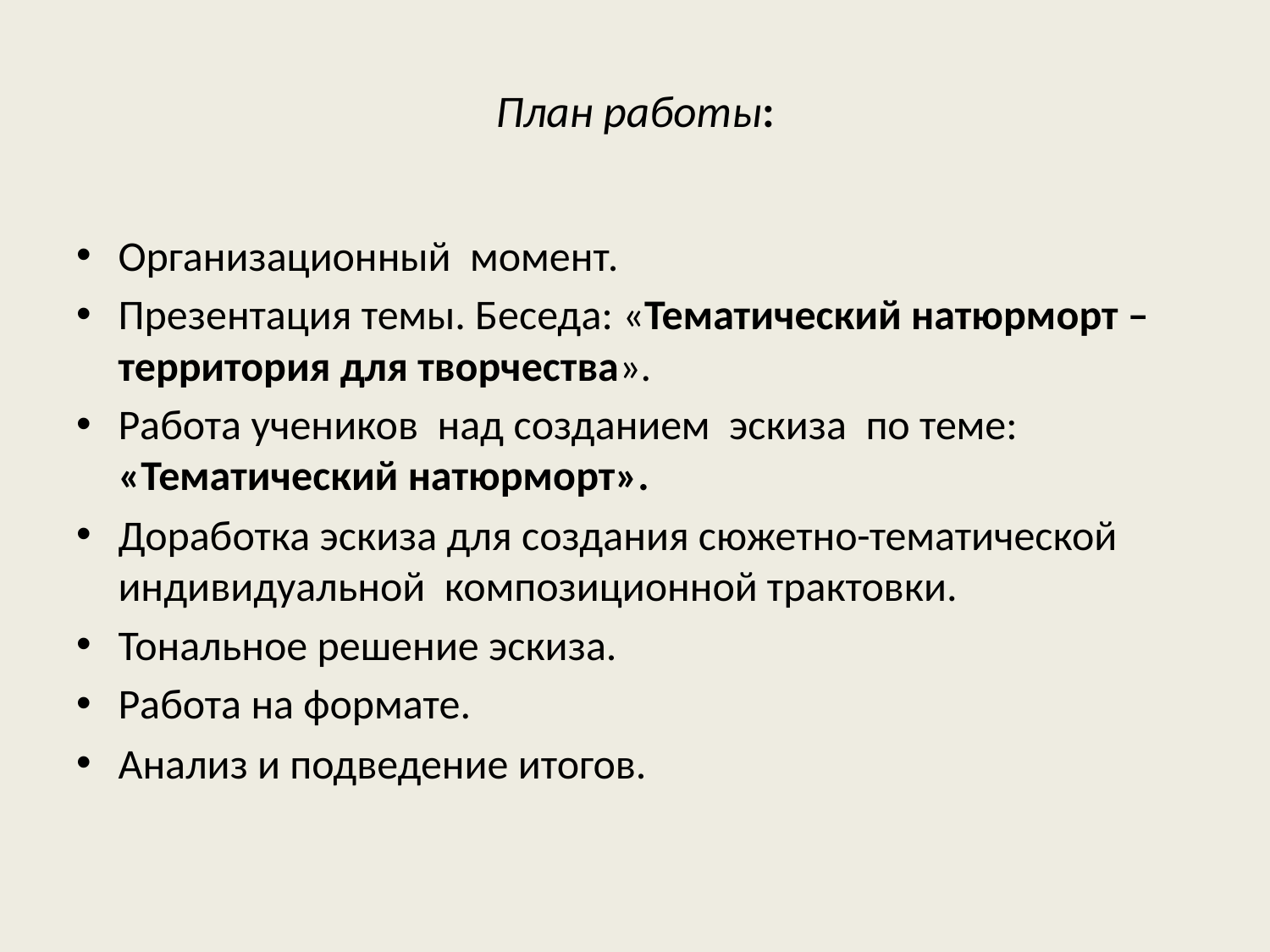

# План работы:
Организационный  момент.
Презентация темы. Беседа: «Тематический натюрморт – территория для творчества».
Работа учеников  над созданием  эскиза  по теме: «Тематический натюрморт».
Доработка эскиза для создания сюжетно-тематической индивидуальной  композиционной трактовки.
Тональное решение эскиза.
Работа на формате.
Анализ и подведение итогов.